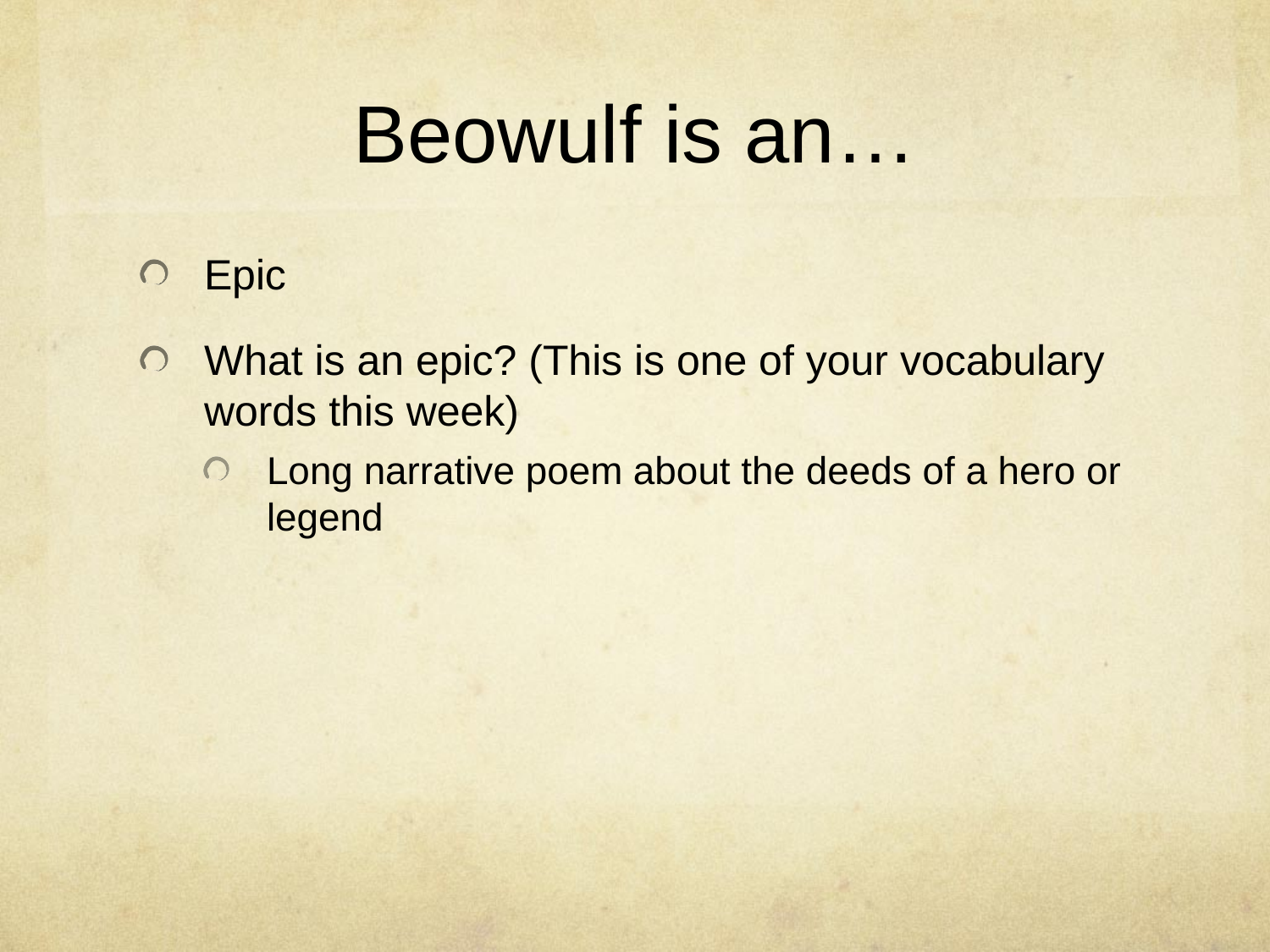

# Beowulf is an…
Epic
What is an epic? (This is one of your vocabulary words this week)
Long narrative poem about the deeds of a hero or legend